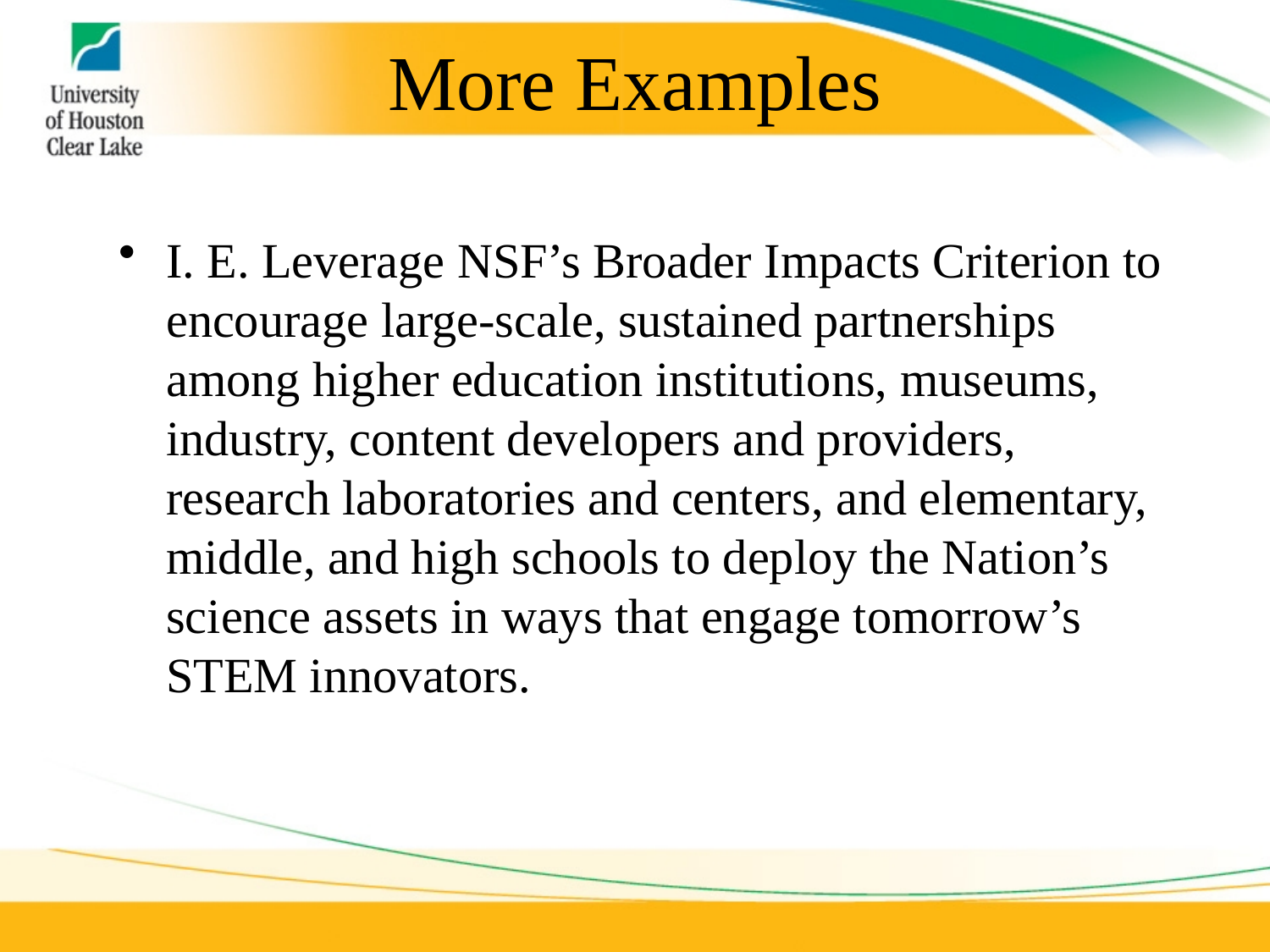

# More Examples
I. E. Leverage NSF’s Broader Impacts Criterion to encourage large-scale, sustained partnerships among higher education institutions, museums, industry, content developers and providers, research laboratories and centers, and elementary, middle, and high schools to deploy the Nation’s science assets in ways that engage tomorrow’s STEM innovators.